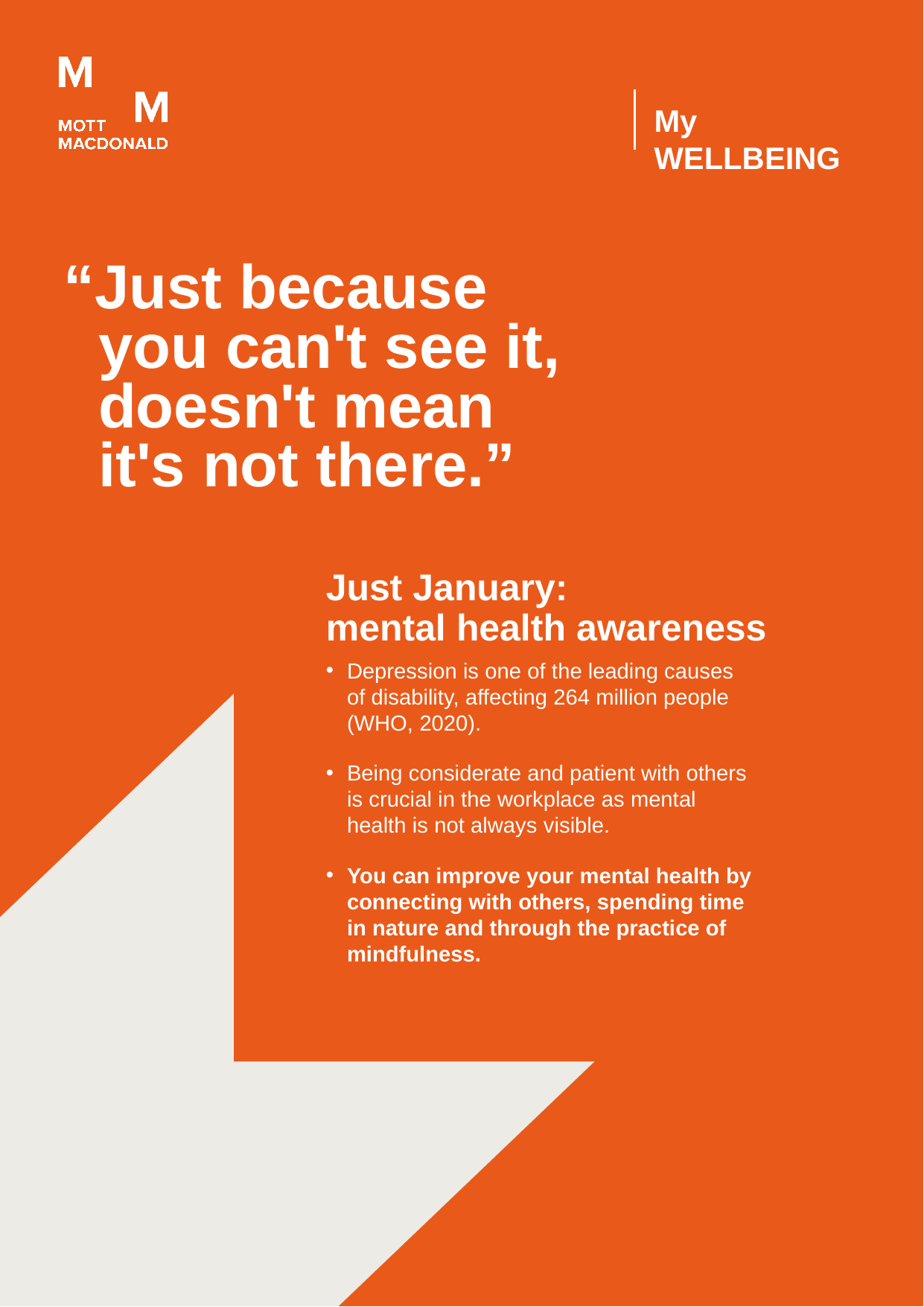

“Just because
  you can't see it,
  doesn't mean
  it's not there.”
Just January:
mental health awareness
Depression is one of the leading causes of disability, affecting 264 million people (WHO, 2020).

Being considerate and patient with others is crucial in the workplace as mental health is not always visible.

You can improve your mental health by connecting with others, spending time in nature and through the practice of mindfulness.